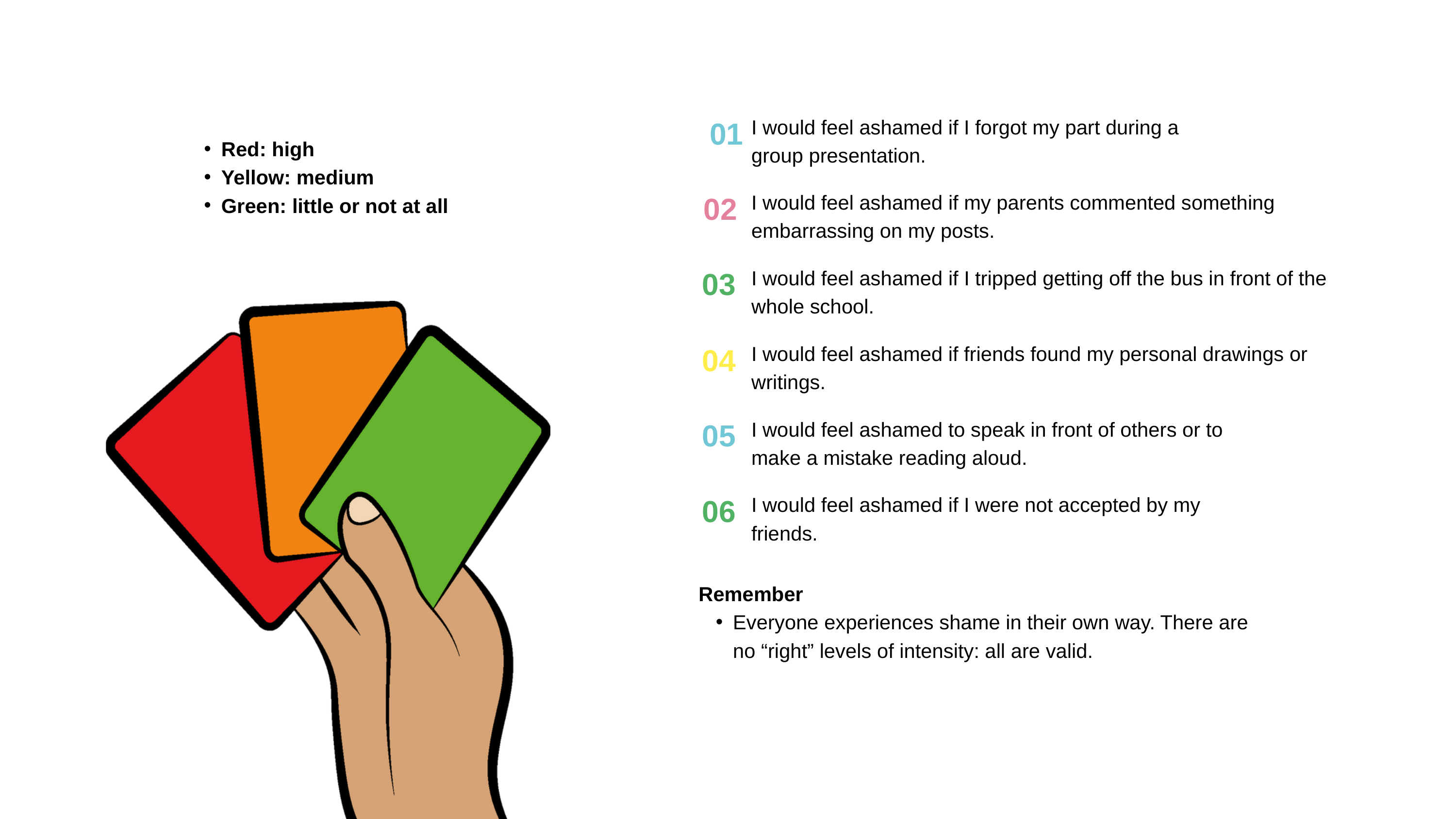

01
I would feel ashamed if I forgot my part during a group presentation.
Red: high
Yellow: medium
Green: little or not at all
02
I would feel ashamed if my parents commented something embarrassing on my posts.
03
I would feel ashamed if I tripped getting off the bus in front of the whole school.

04
I would feel ashamed if friends found my personal drawings or writings.
05
I would feel ashamed to speak in front of others or to make a mistake reading aloud.
06
I would feel ashamed if I were not accepted by my friends.
Remember
Everyone experiences shame in their own way. There are no “right” levels of intensity: all are valid.